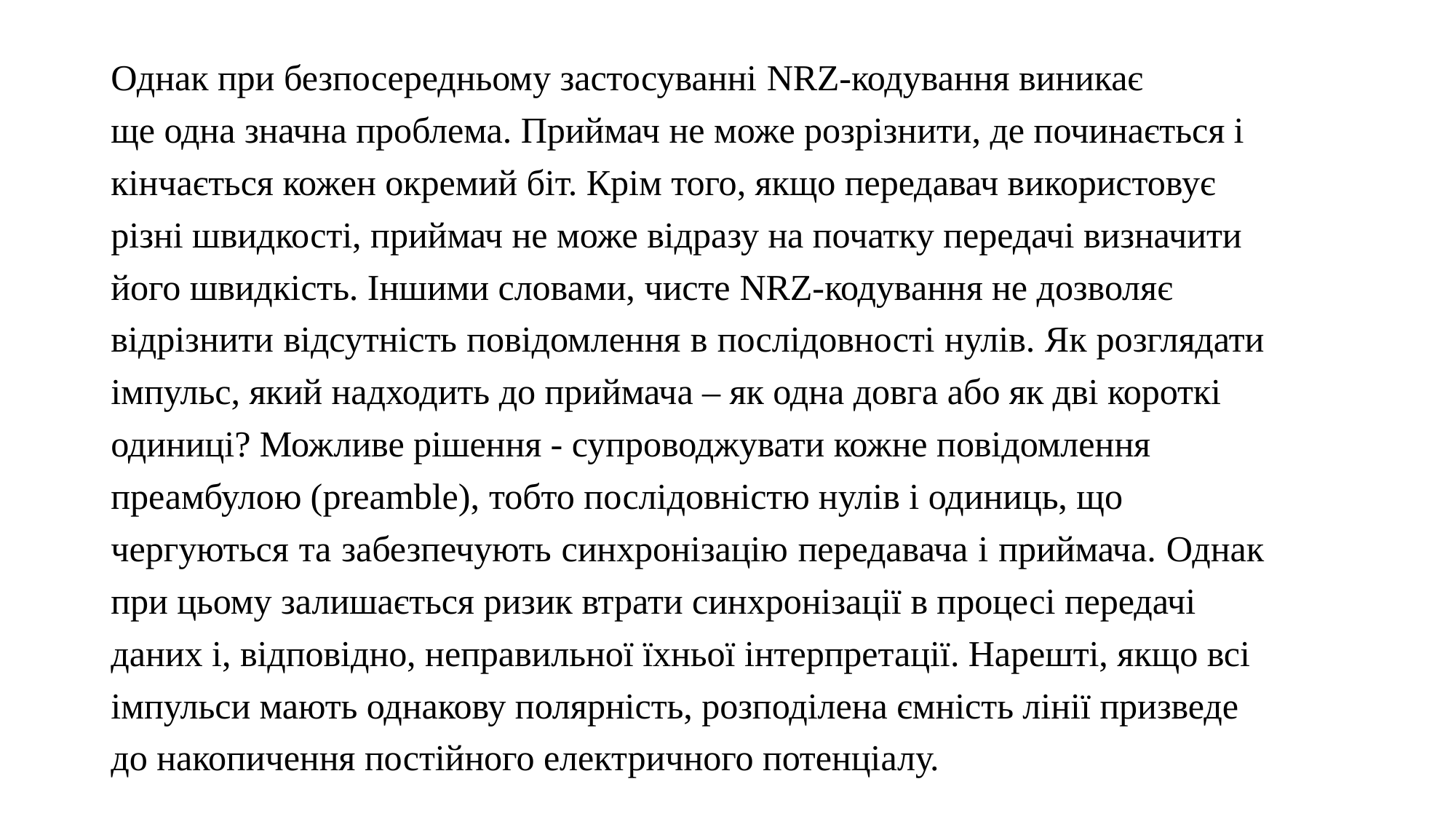

Однак при безпосередньому застосуванні NRZ-кодування виникає
ще одна значна проблема. Приймач не може розрізнити, де починається і
кінчається кожен окремий біт. Крім того, якщо передавач використовує
різні швидкості, приймач не може відразу на початку передачі визначити
його швидкість. Іншими словами, чисте NRZ-кодування не дозволяє
відрізнити відсутність повідомлення в послідовності нулів. Як розглядати
імпульс, який надходить до приймача – як одна довга або як дві короткі
одиниці? Можливе рішення - супроводжувати кожне повідомлення
преамбулою (preamble), тобто послідовністю нулів і одиниць, що
чергуються та забезпечують синхронізацію передавача і приймача. Однак
при цьому залишається ризик втрати синхронізації в процесі передачі
даних і, відповідно, неправильної їхньої інтерпретації. Нарешті, якщо всі
імпульси мають однакову полярність, розподілена ємність лінії призведе
до накопичення постійного електричного потенціалу.